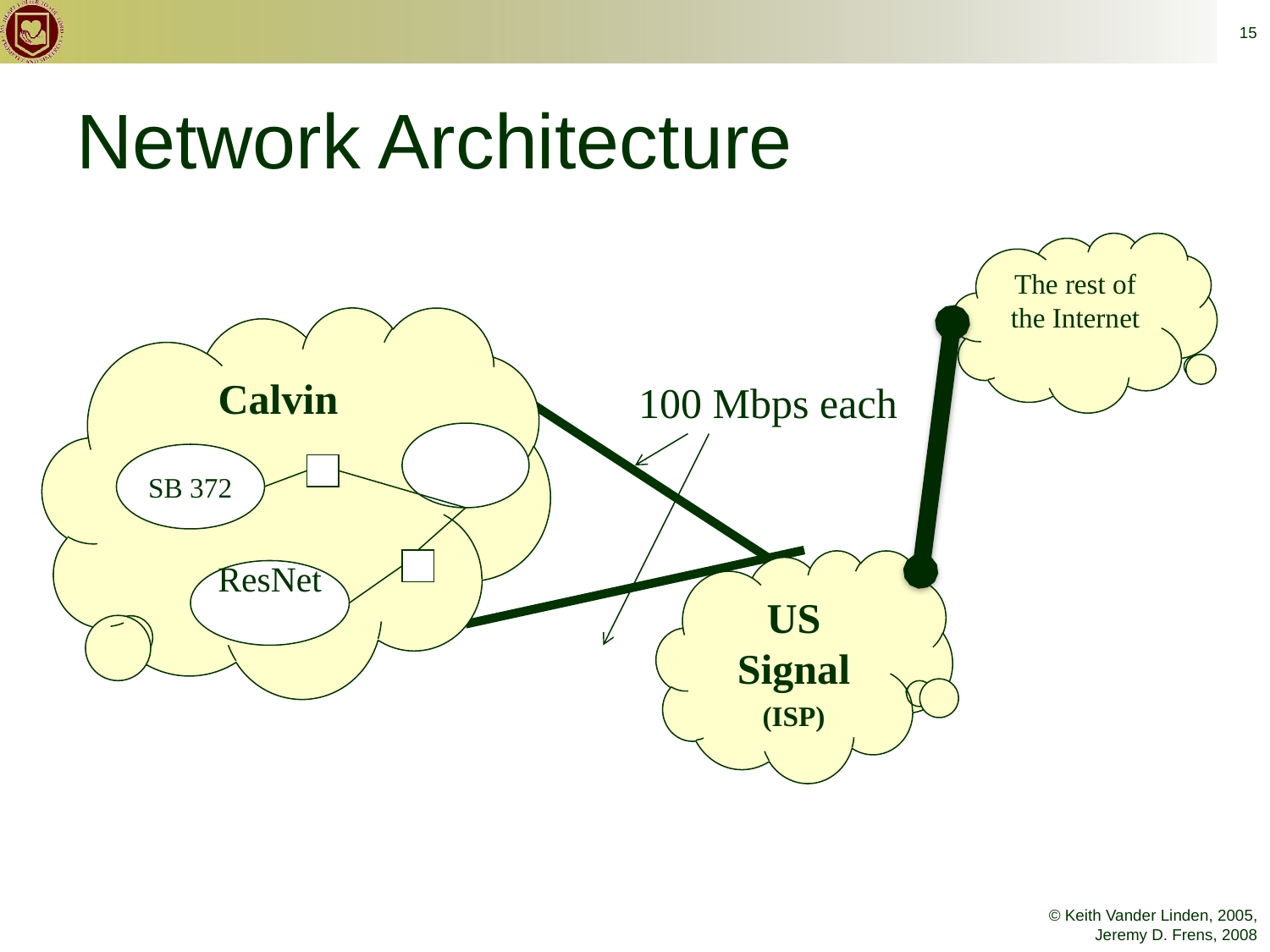

15
# Network Architecture
The rest of the Internet
Calvin

100 Mbps each

SB 372

US Signal
(ISP)

ResNet